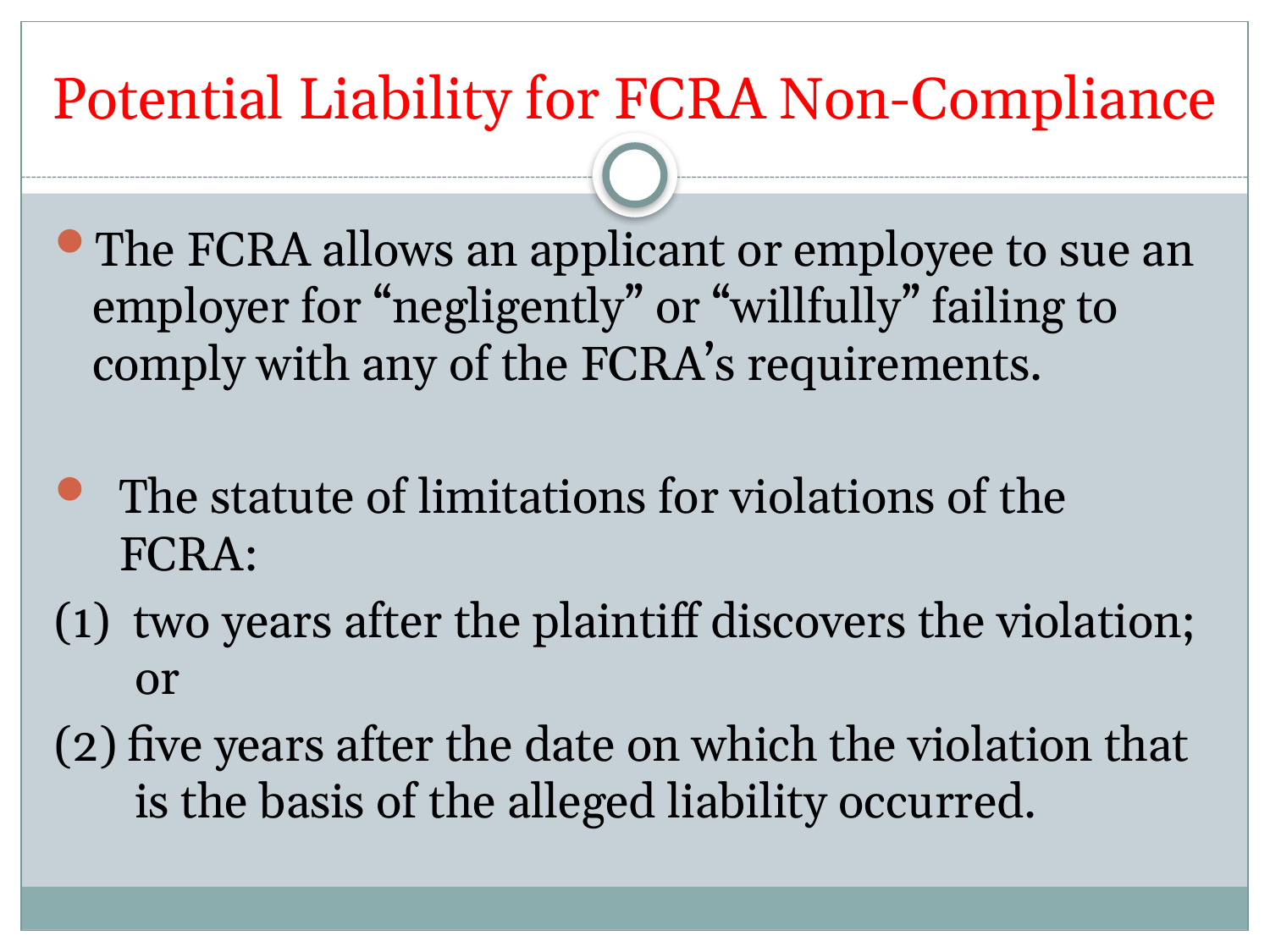

# Potential Liability for FCRA Non-Compliance
The FCRA allows an applicant or employee to sue an employer for “negligently” or “willfully” failing to comply with any of the FCRA’s requirements.

The statute of limitations for violations of the FCRA:
(1)  two years after the plaintiff discovers the violation; or
(2) five years after the date on which the violation that is the basis of the alleged liability occurred.